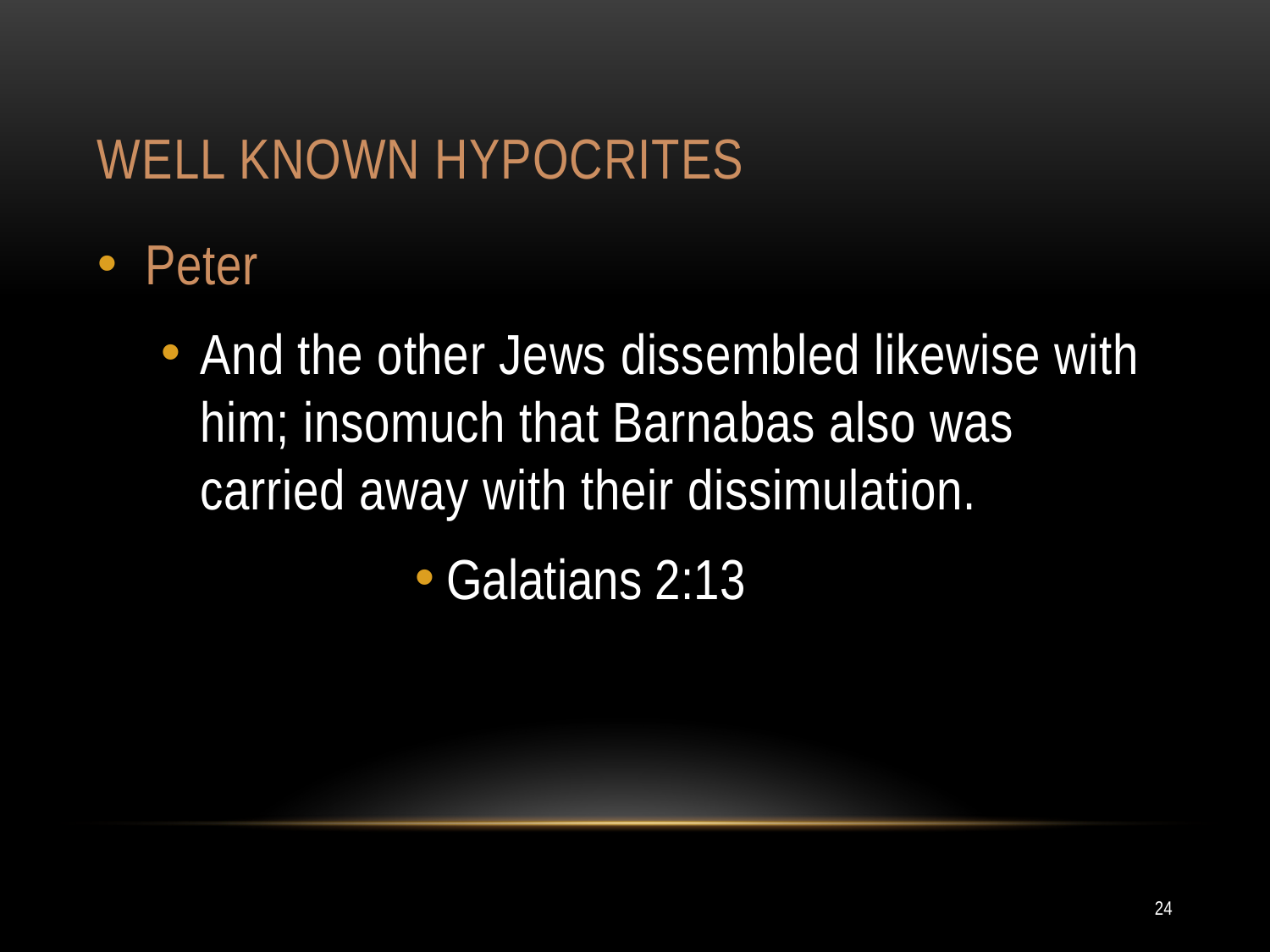

# Well known hypocrites
Peter
And the other Jews dissembled likewise with him; insomuch that Barnabas also was carried away with their dissimulation.
Galatians 2:13
24